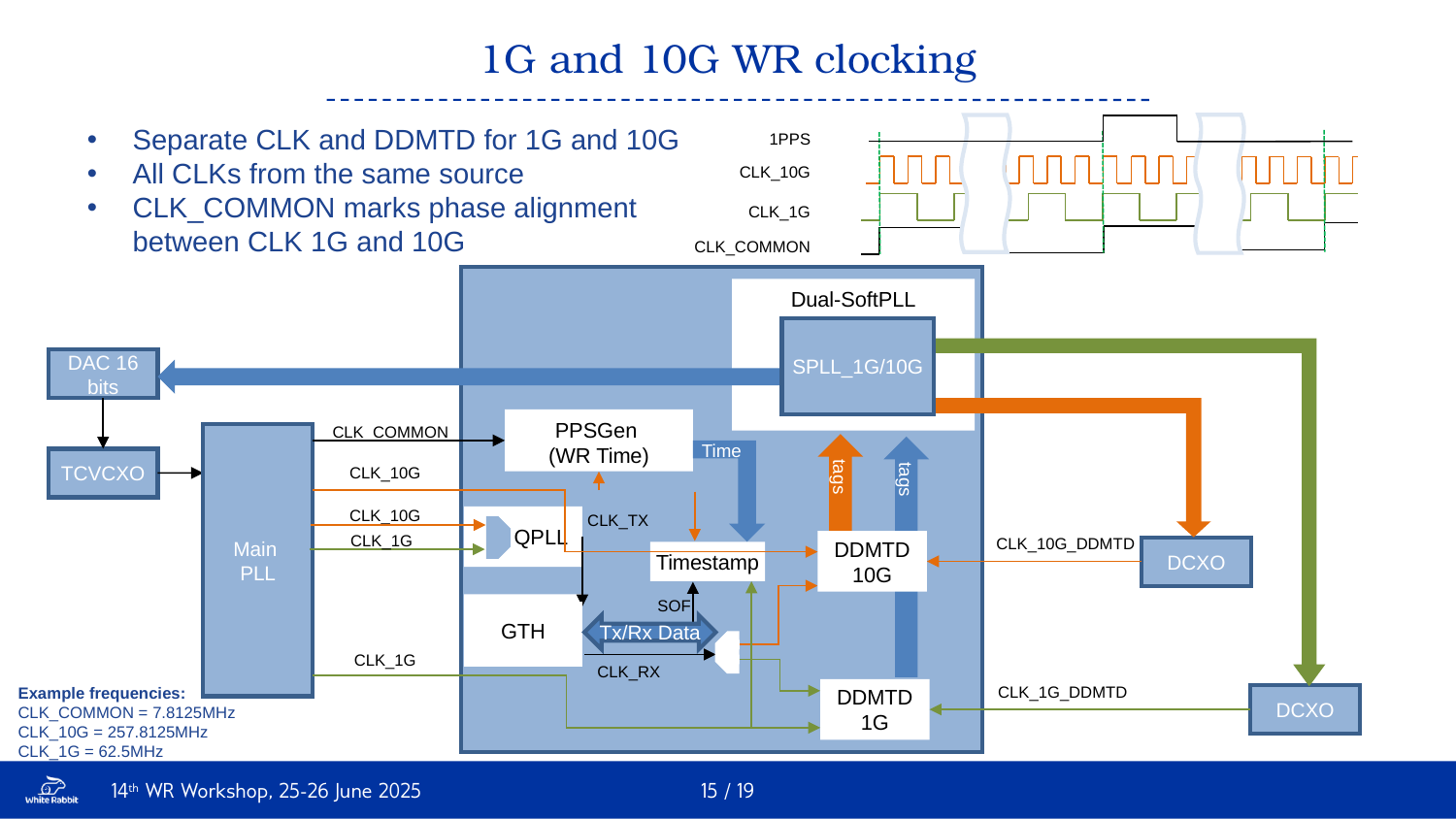

1G and 10G WR clocking

1PPS

CLK_10G

CLK_1G
CLK_COMMON
Separate CLK and DDMTD for 1G and 10G
All CLKs from the same source
CLK_COMMON marks phase alignment between CLK 1G and 10G

Dual-SoftPLL
SPLL_1G/10G

DAC 16 bits

PPSGen
(WR Time)
CLK_COMMON
Main
PLL
Time
tags
tags

TCVCXO
CLK_10G
CLK_10G
CLK_TX
QPLL
CLK_1G

CLK_10G_DDMTD
DDMTD
10G
DCXO
Timestamp
SOF
GTH

Tx/Rx Data

CLK_1G
CLK_RX

CLK_1G_DDMTD
Example frequencies:
CLK_COMMON = 7.8125MHz
CLK_10G = 257.8125MHz
CLK_1G = 62.5MHz
DDMTD
1G
DCXO
15 / 19
14th WR Workshop, 25-26 June 2025